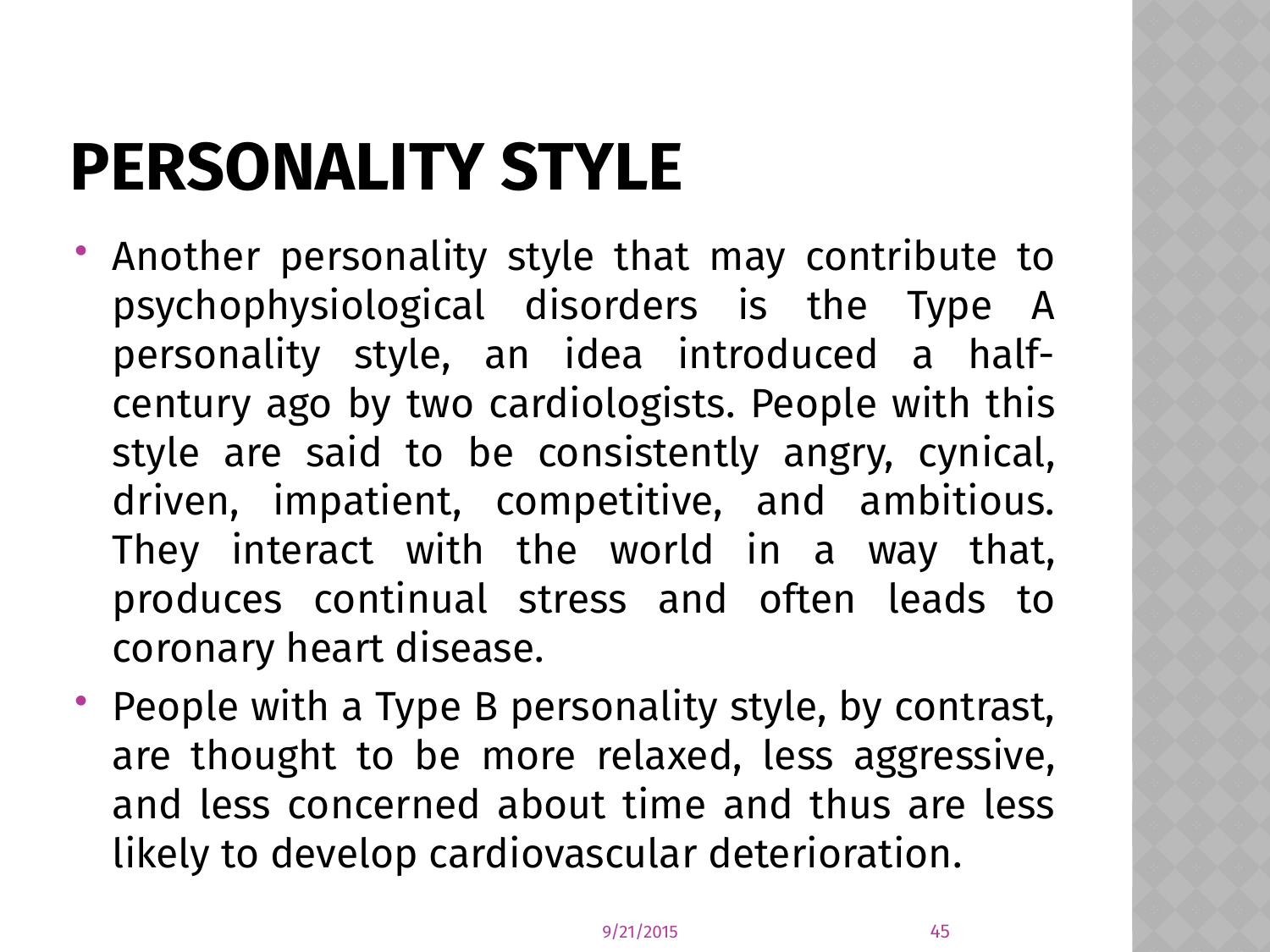

# personality style
Another personality style that may contribute to psychophysiological disorders is the Type A personality style, an idea introduced a half-century ago by two cardiologists. People with this style are said to be consistently angry, cynical, driven, impatient, competitive, and ambitious. They interact with the world in a way that, produces continual stress and often leads to coronary heart disease.
People with a Type B personality style, by contrast, are thought to be more relaxed, less aggressive, and less concerned about time and thus are less likely to develop cardiovascular deterioration.
45
9/21/2015